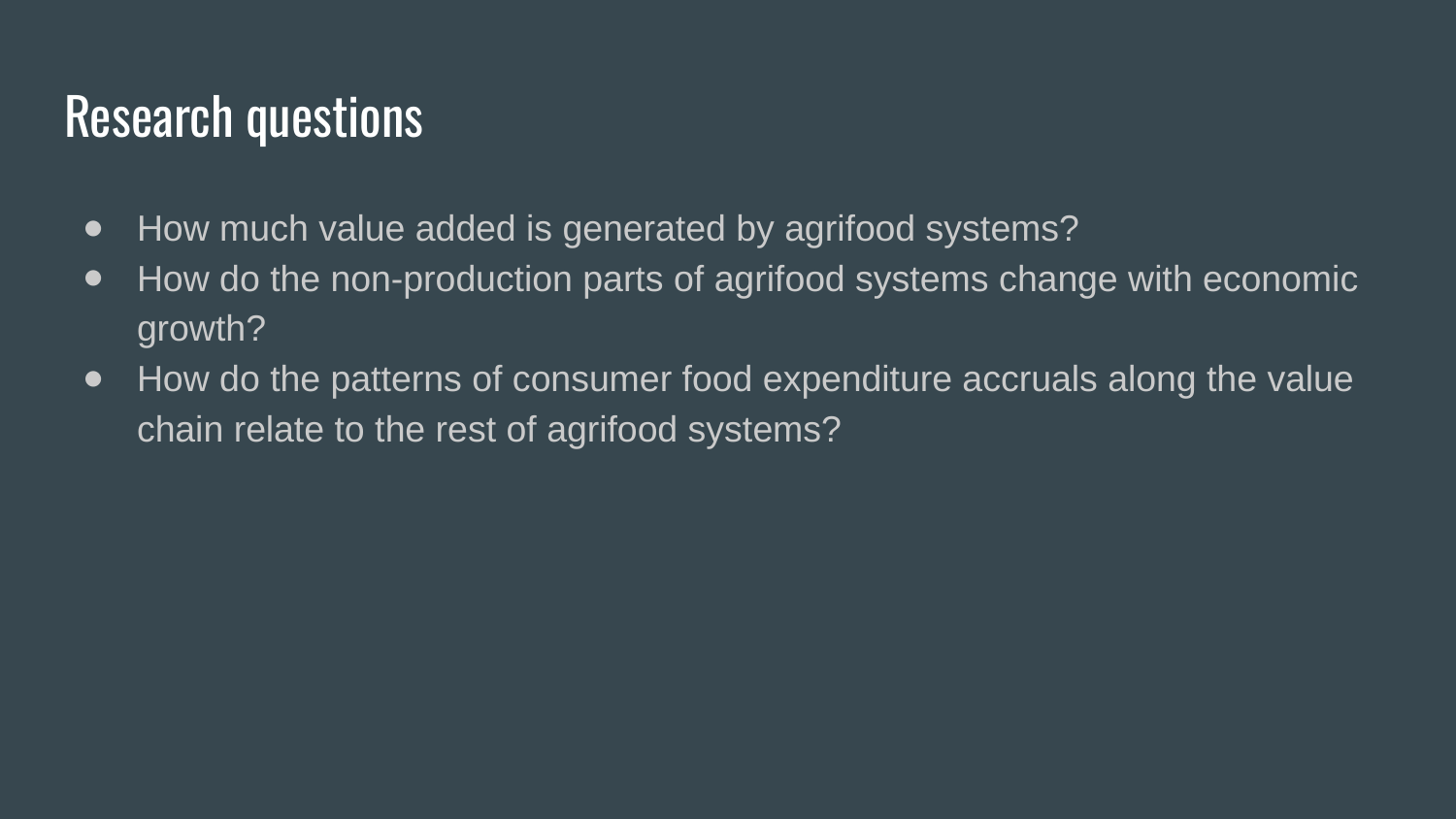

# Research questions
How much value added is generated by agrifood systems?
How do the non-production parts of agrifood systems change with economic growth?
How do the patterns of consumer food expenditure accruals along the value chain relate to the rest of agrifood systems?